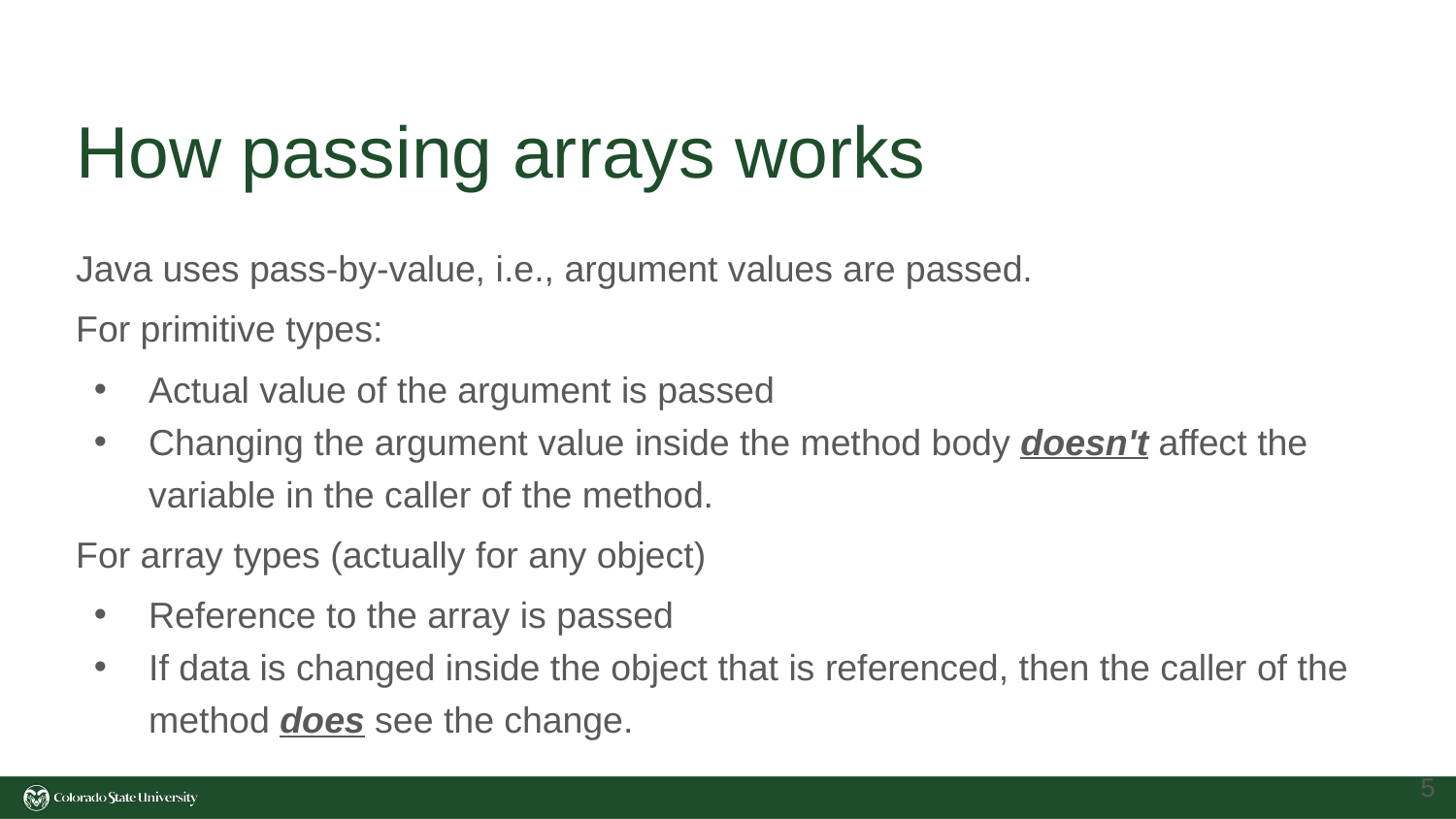

# How passing arrays works
Java uses pass-by-value, i.e., argument values are passed.
For primitive types:
Actual value of the argument is passed
Changing the argument value inside the method body doesn't affect the variable in the caller of the method.
For array types (actually for any object)
Reference to the array is passed
If data is changed inside the object that is referenced, then the caller of the method does see the change.
5